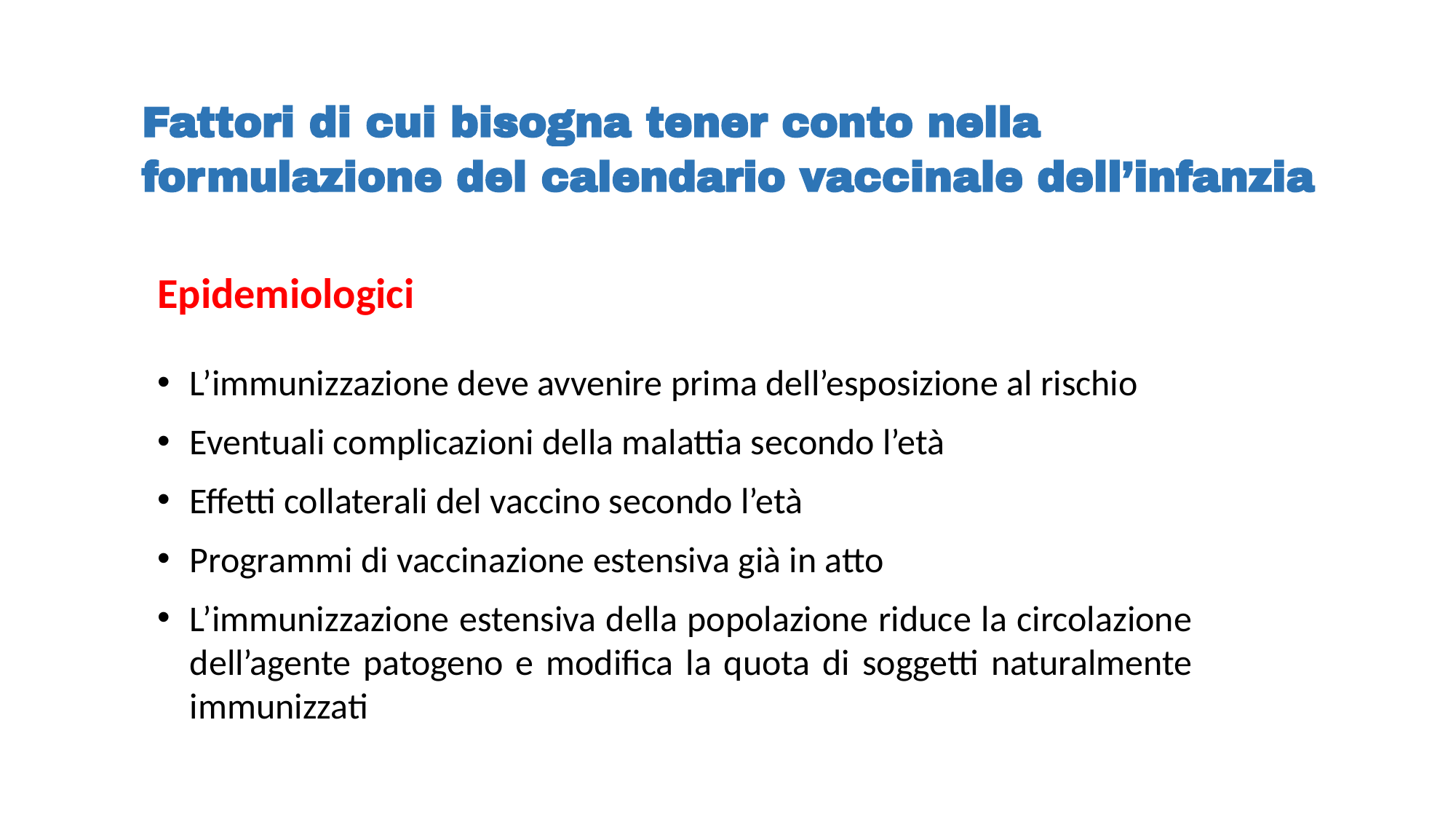

# Fattori di cui bisogna tener conto nella formulazione del calendario vaccinale dell’infanzia
Epidemiologici
L’immunizzazione deve avvenire prima dell’esposizione al rischio
Eventuali complicazioni della malattia secondo l’età
Effetti collaterali del vaccino secondo l’età
Programmi di vaccinazione estensiva già in atto
L’immunizzazione estensiva della popolazione riduce la circolazione dell’agente patogeno e modifica la quota di soggetti naturalmente immunizzati